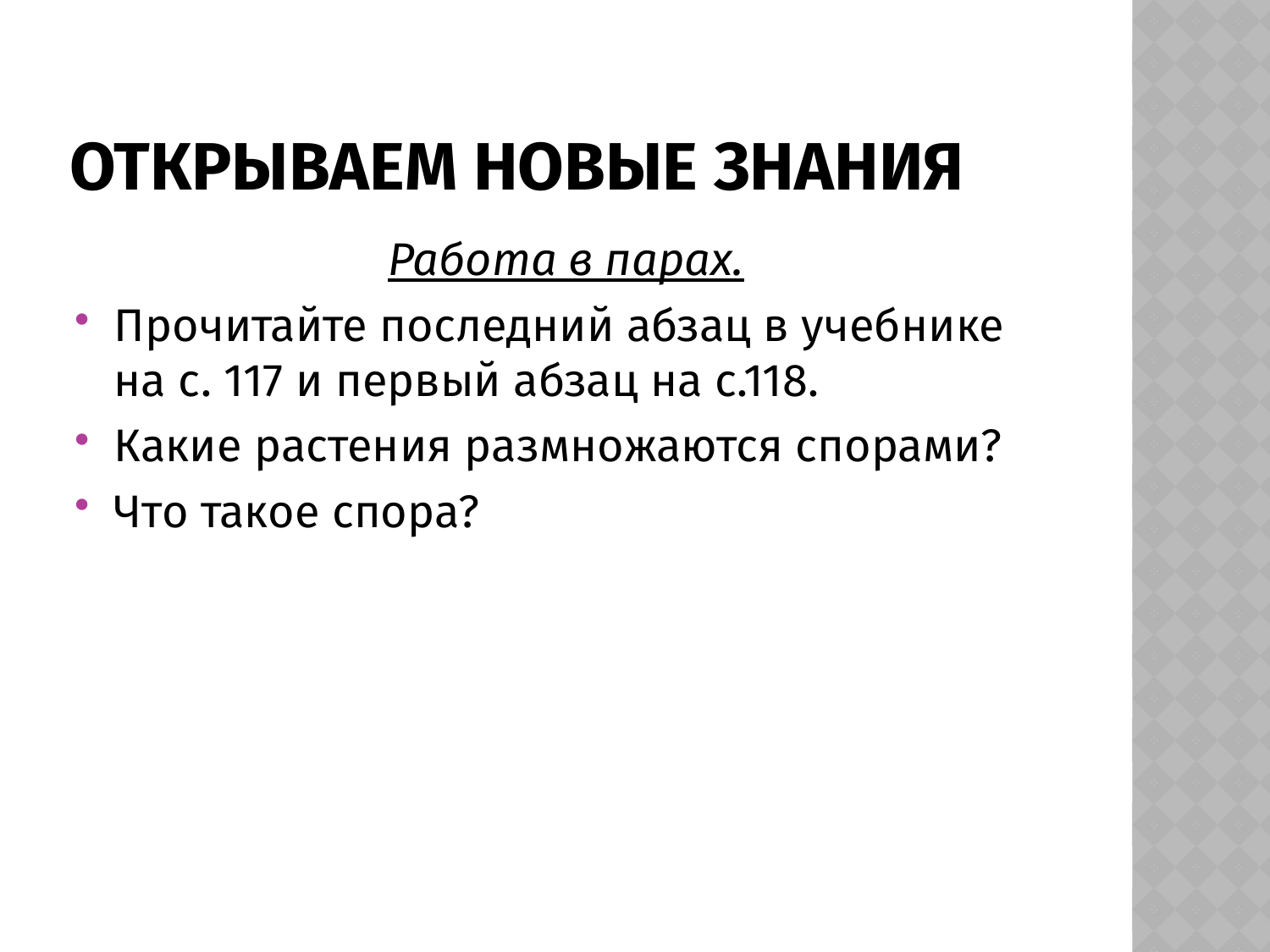

# Открываем новые знания
Работа в парах.
Прочитайте последний абзац в учебнике    на с. 117 и первый абзац на с.118.
Какие растения размножаются спорами?
Что такое спора?